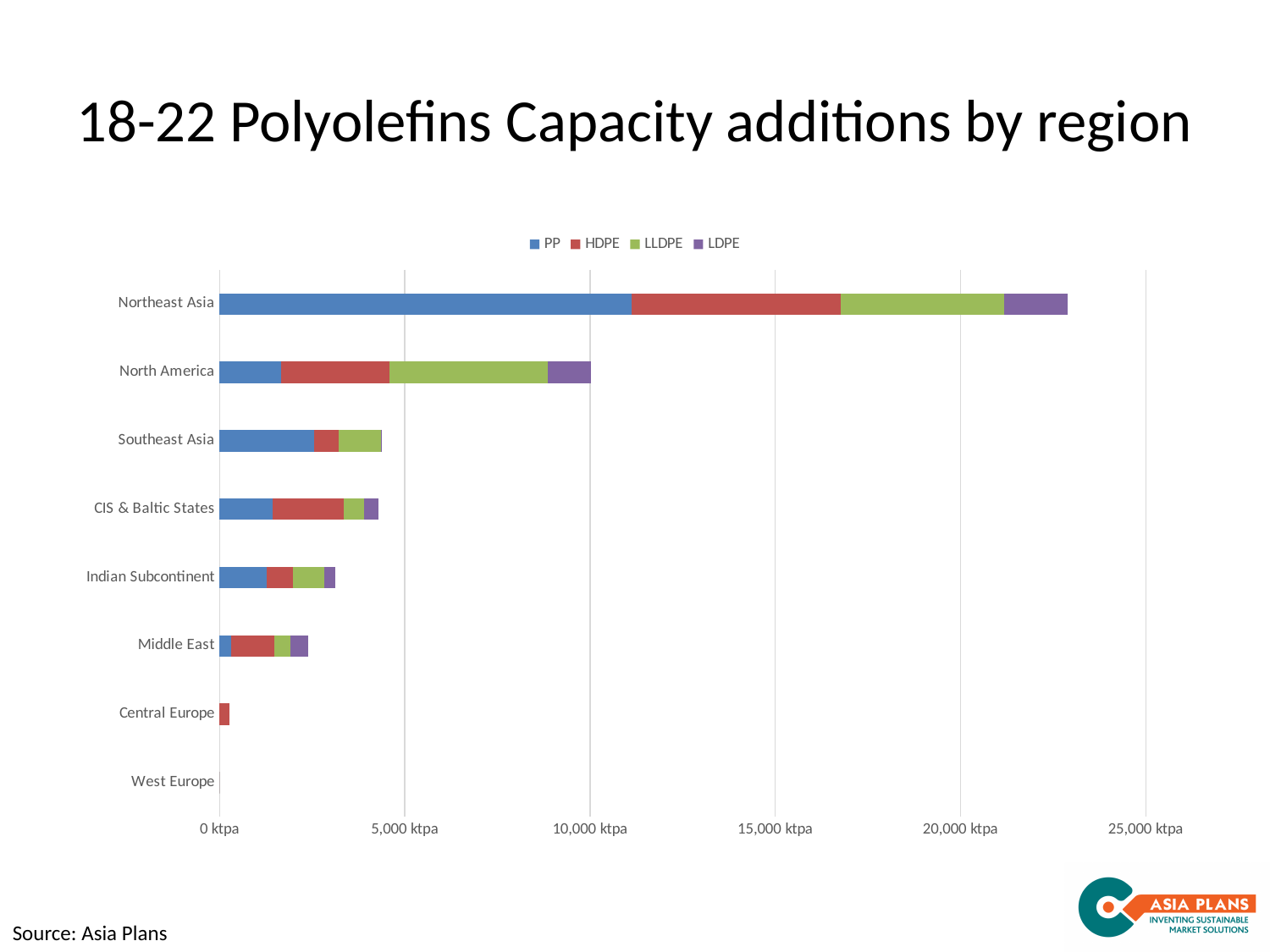

# 18-22 Polyolefins Capacity additions by region

### Chart

| Category | PP | HDPE | LLDPE | LDPE |
|---|---|---|---|---|
| West Europe | 0.0 | 0.0 | 0.0 | 0.0 |
| Central Europe | 0.0 | 270.0 | 0.0 | 0.0 |
| Middle East | 300.0 | 1180.0 | 440.0 | 470.0 |
| Indian Subcontinent | 1266.0 | 712.5 | 845.0 | 300.0 |
| CIS & Baltic States | 1440.0 | 1906.0 | 550.0 | 400.0000000000001 |
| Southeast Asia | 2555.0 | 650.0 | 1150.0 | 5.0 |
| North America | 1663.0 | 2914.499999999998 | 4275.500000000001 | 1169.0 |
| Northeast Asia | 11126.5 | 5640.0 | 4400.0 | 1715.0 |
Source: Asia Plans